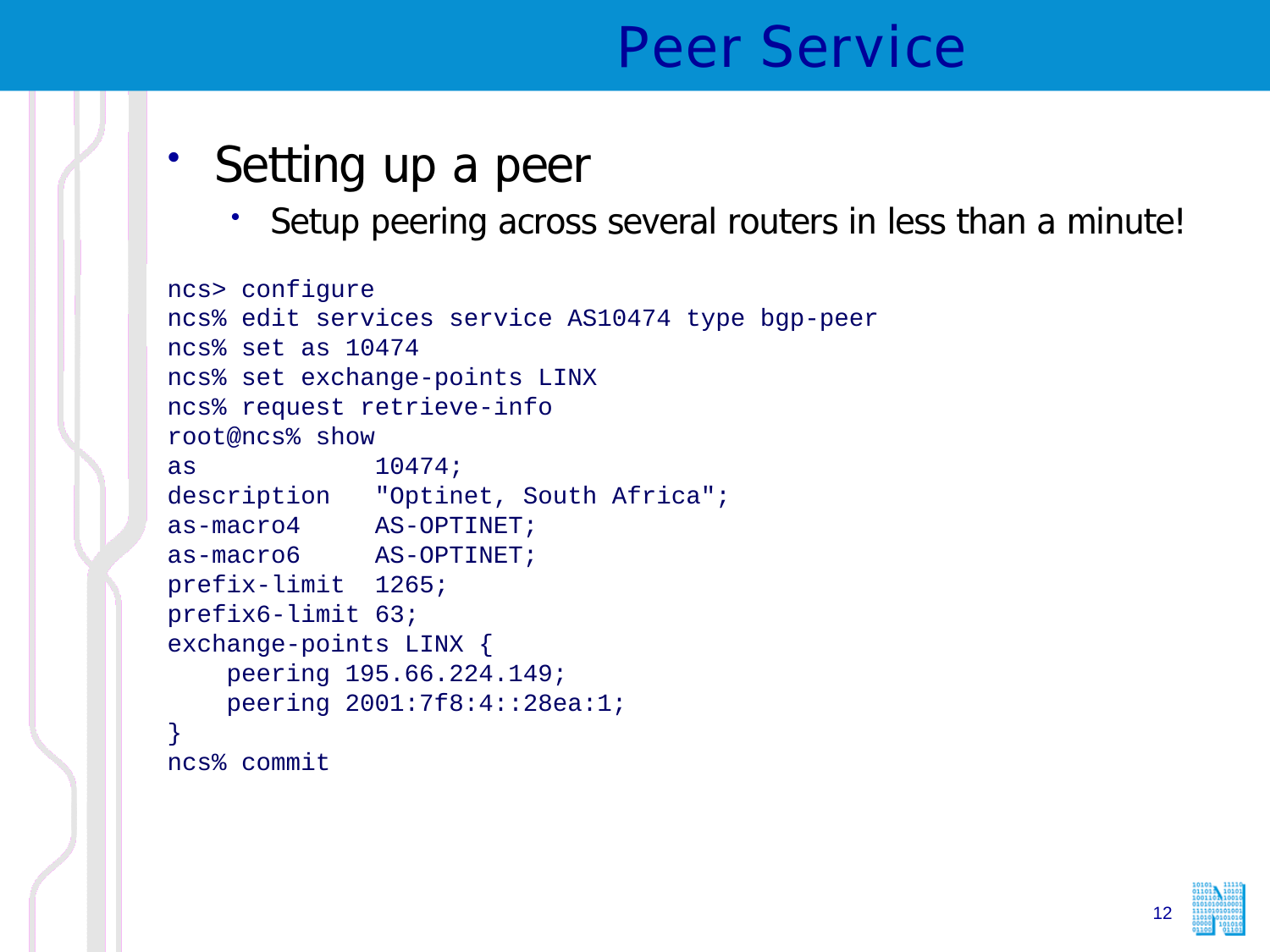

# Peer Service
Setting up a peer
Setup peering across several routers in less than a minute!
ncs> configure
ncs% edit services service AS10474 type bgp-peer
ncs% set as 10474
ncs% set exchange-points LINX
ncs% request retrieve-info
root@ncs% show
as            10474;
description   "Optinet, South Africa";
as-macro4     AS-OPTINET;
as-macro6     AS-OPTINET;
prefix-limit  1265;
prefix6-limit 63;
exchange-points LINX {
    peering 195.66.224.149;
    peering 2001:7f8:4::28ea:1;
}
ncs% commit

12